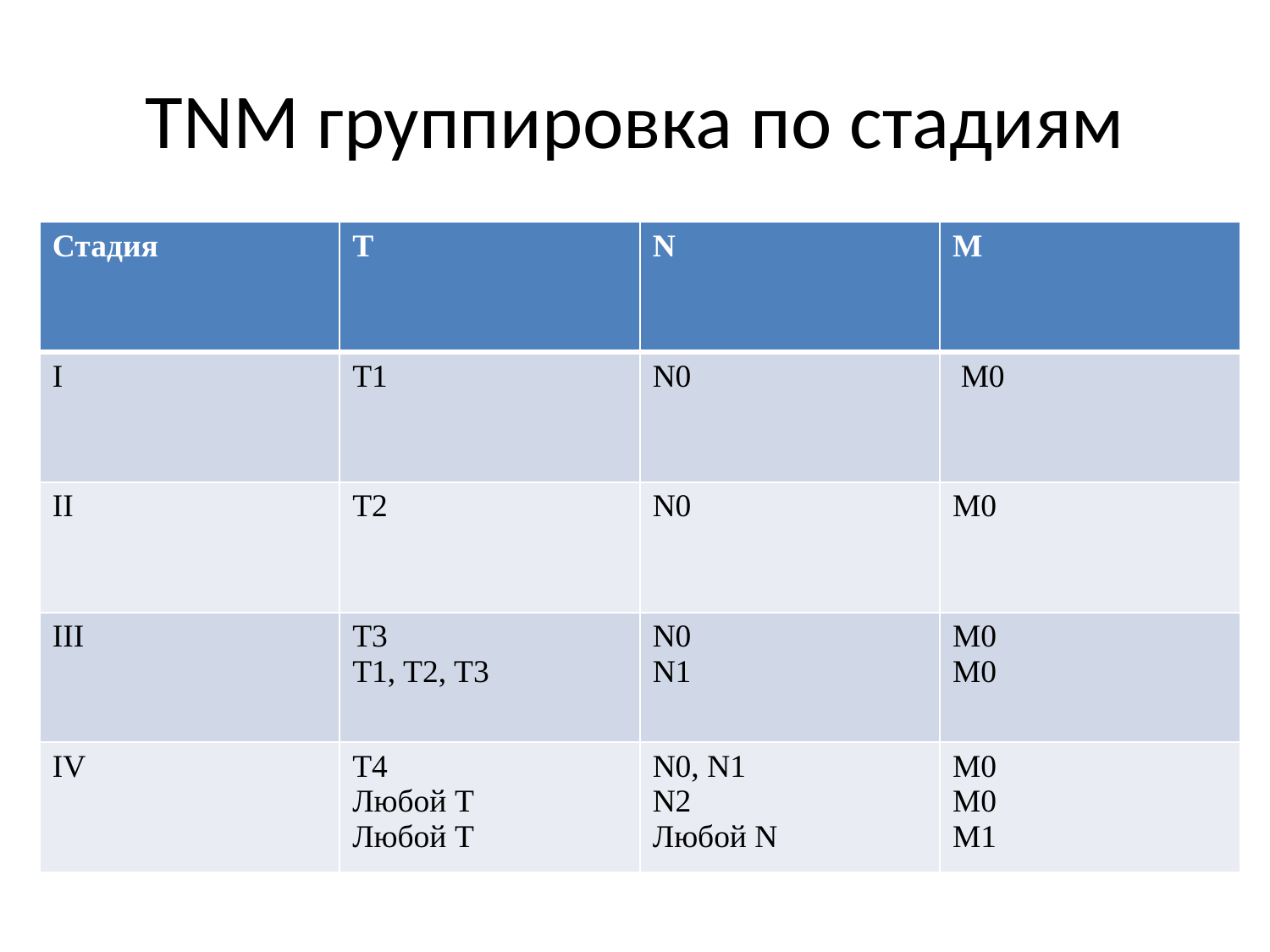

# TNM группировка по стадиям
| Стадия | T | N | M |
| --- | --- | --- | --- |
| I | T1 | N0 | M0 |
| II | T2 | N0 | M0 |
| III | T3 T1, T2, T3 | N0 N1 | M0 M0 |
| IV | T4 Любой T Любой T | N0, N1 N2 Любой N | M0 M0 M1 |